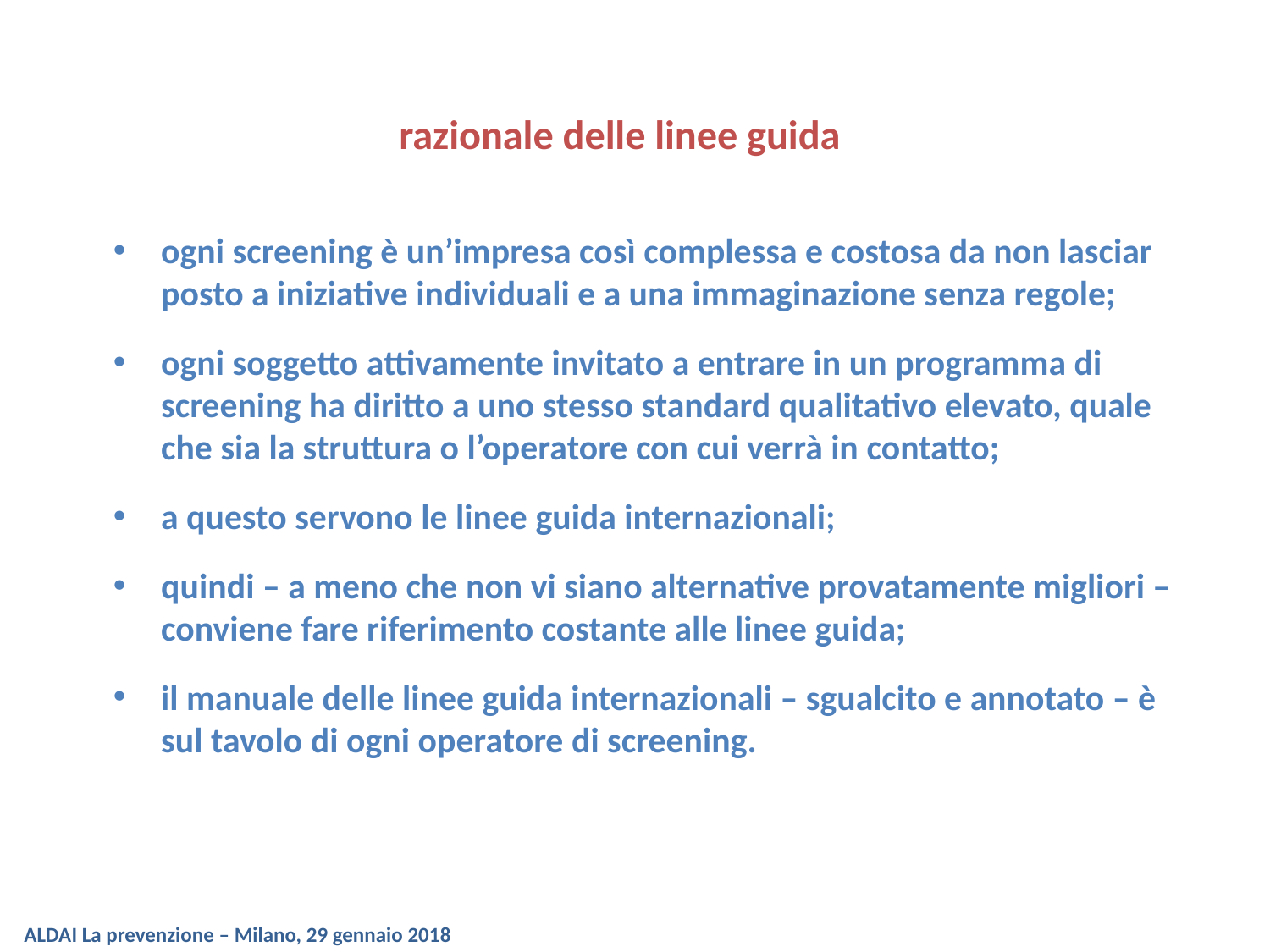

# razionale delle linee guida
ogni screening è un’impresa così complessa e costosa da non lasciar posto a iniziative individuali e a una immaginazione senza regole;

ogni soggetto attivamente invitato a entrare in un programma di screening ha diritto a uno stesso standard qualitativo elevato, quale che sia la struttura o l’operatore con cui verrà in contatto;

a questo servono le linee guida internazionali;

quindi – a meno che non vi siano alternative provatamente migliori – conviene fare riferimento costante alle linee guida;

il manuale delle linee guida internazionali – sgualcito e annotato – è sul tavolo di ogni operatore di screening.

ALDAI La prevenzione – Milano, 29 gennaio 2018